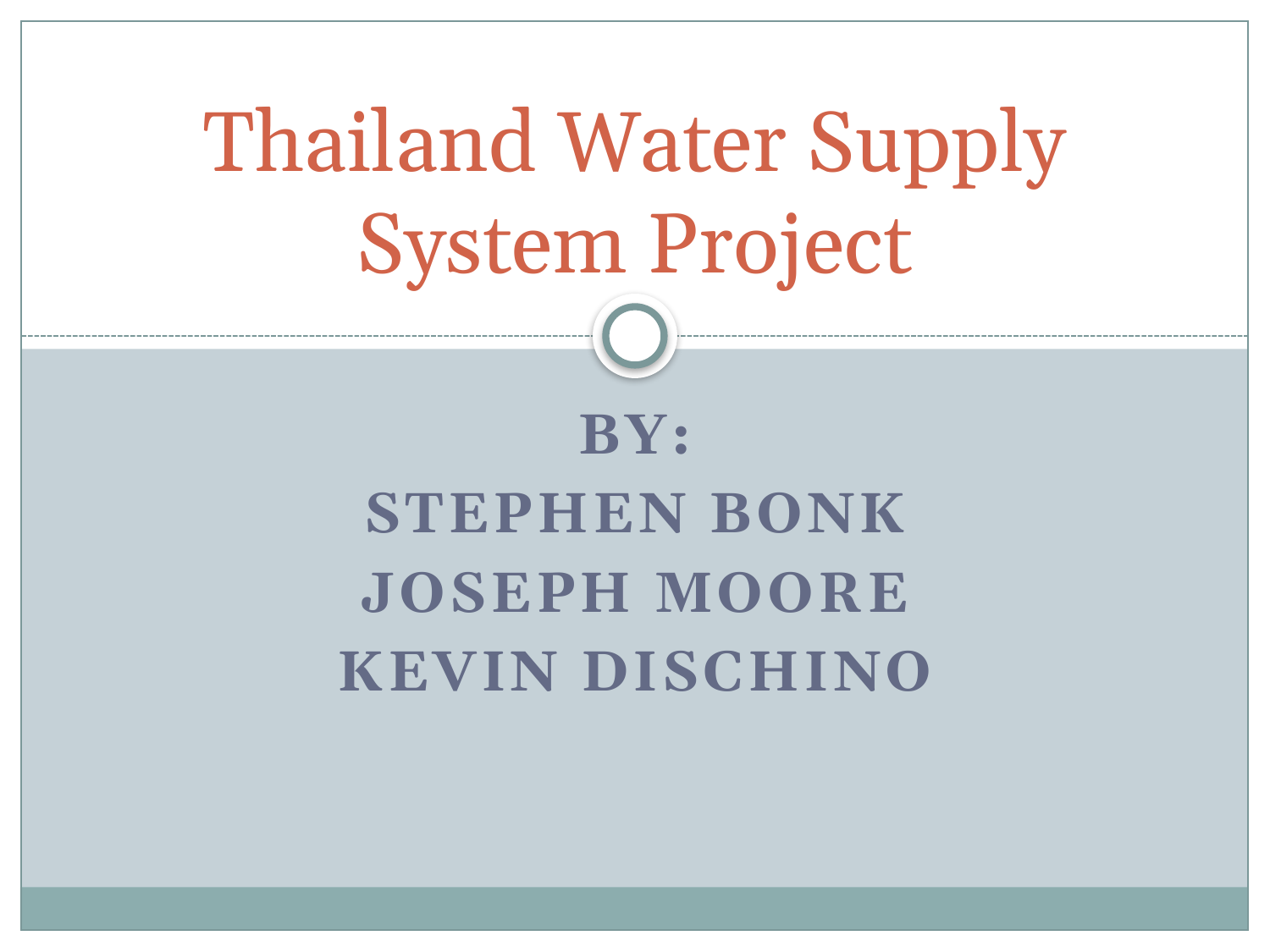

# Thailand Water Supply System Project
By:
Stephen Bonk
Joseph Moore
Kevin Dischino